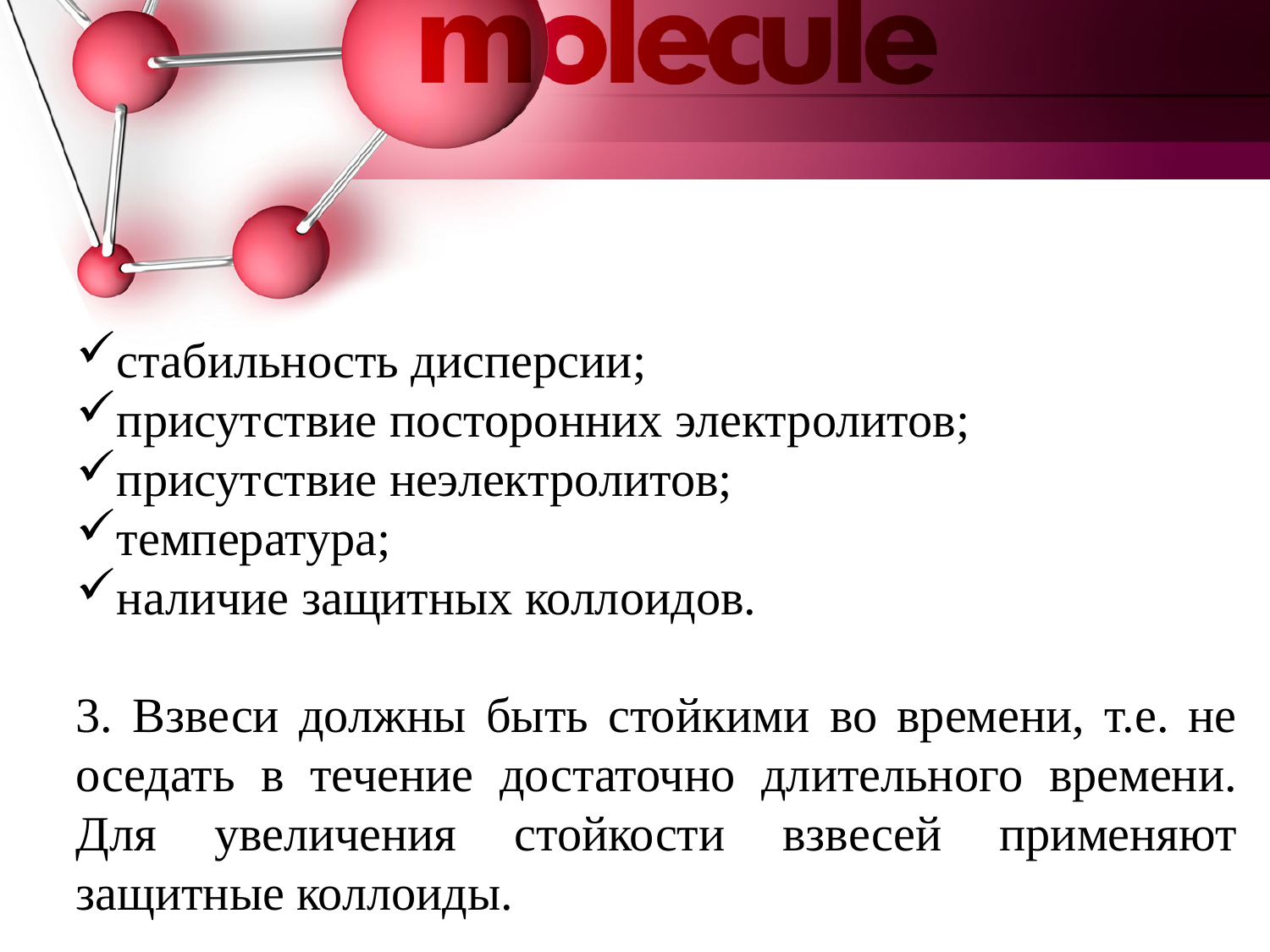

стабильность дисперсии;
присутствие посторонних электролитов;
присутствие неэлектролитов;
температура;
наличие защитных коллоидов.

3. Взвеси должны быть стойкими во времени, т.е. не оседать в течение достаточно длительного времени. Для увеличения стойкости взвесей применяют защитные коллоиды.